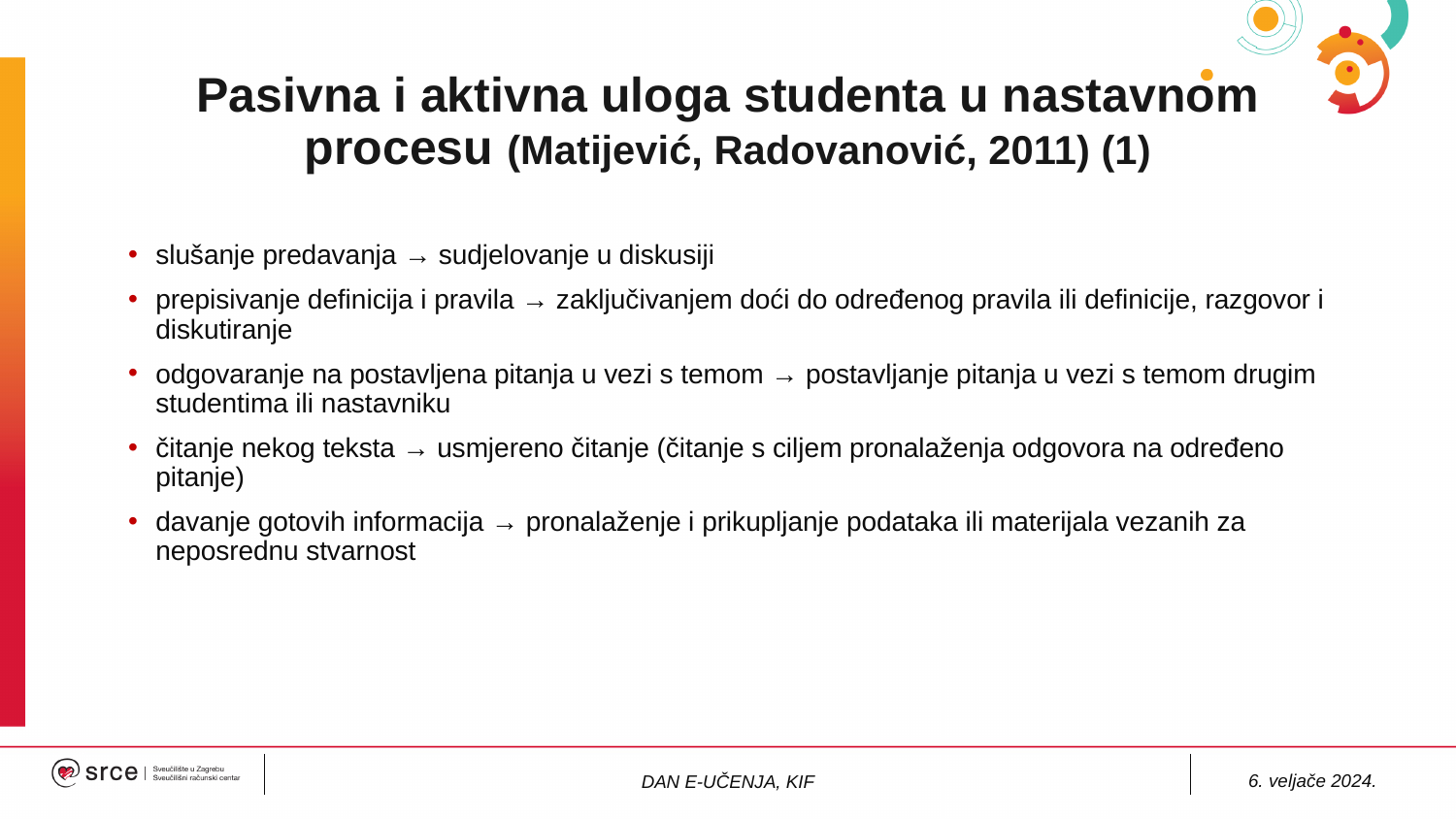

# Pasivna i aktivna uloga studenta u nastavnom procesu (Matijević, Radovanović, 2011) (1)
slušanje predavanja → sudjelovanje u diskusiji
prepisivanje definicija i pravila → zaključivanjem doći do određenog pravila ili definicije, razgovor i diskutiranje
odgovaranje na postavljena pitanja u vezi s temom → postavljanje pitanja u vezi s temom drugim studentima ili nastavniku
čitanje nekog teksta → usmjereno čitanje (čitanje s ciljem pronalaženja odgovora na određeno pitanje)
davanje gotovih informacija → pronalaženje i prikupljanje podataka ili materijala vezanih za neposrednu stvarnost
6. veljače 2024.
DAN E-UČENJA, KIF